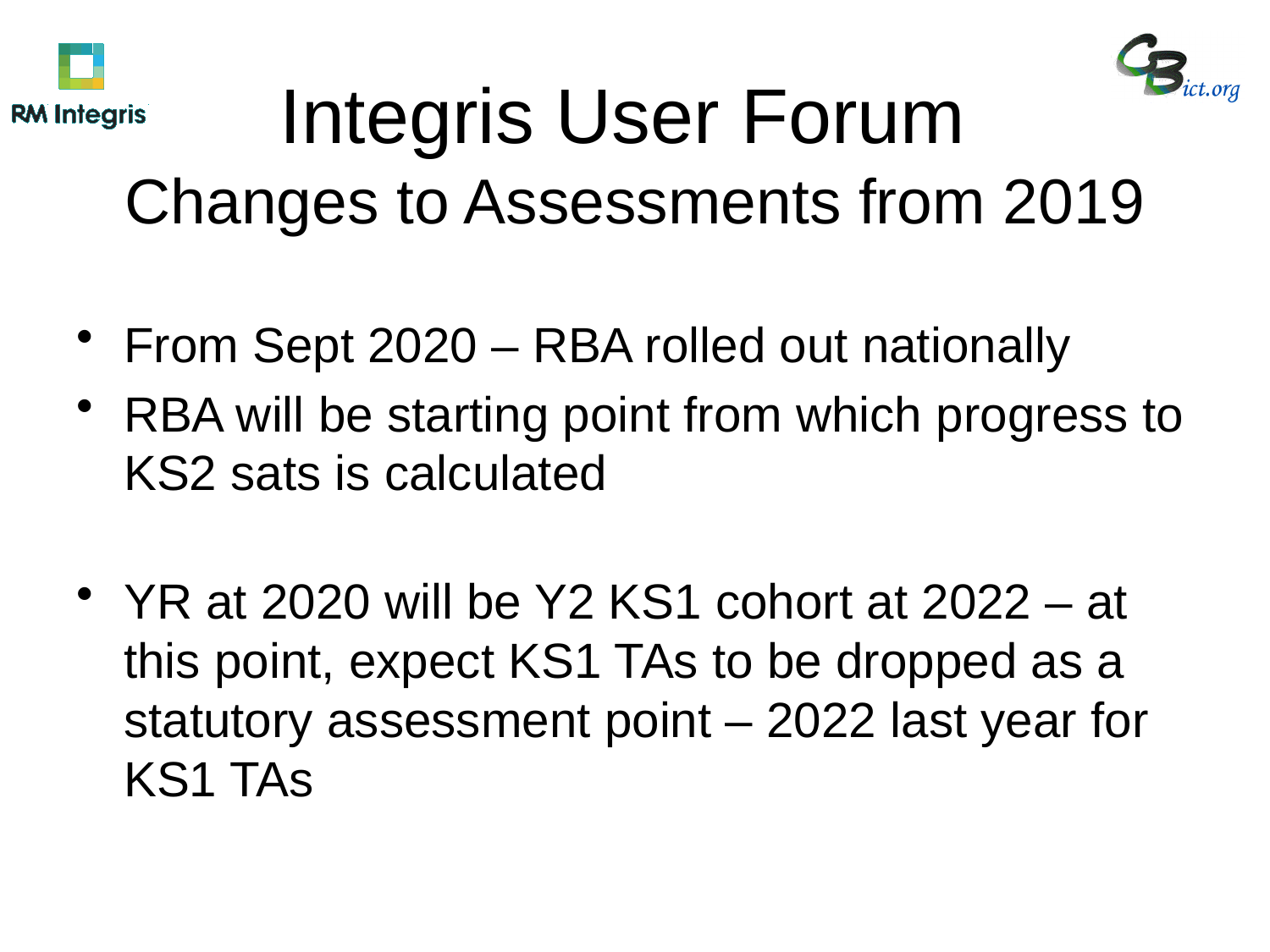

# Integris User Forum Changes to Assessments from 2019
From Sept 2020 – RBA rolled out nationally
RBA will be starting point from which progress to KS2 sats is calculated
YR at 2020 will be Y2 KS1 cohort at 2022 – at this point, expect KS1 TAs to be dropped as a statutory assessment point – 2022 last year for KS1 TAs